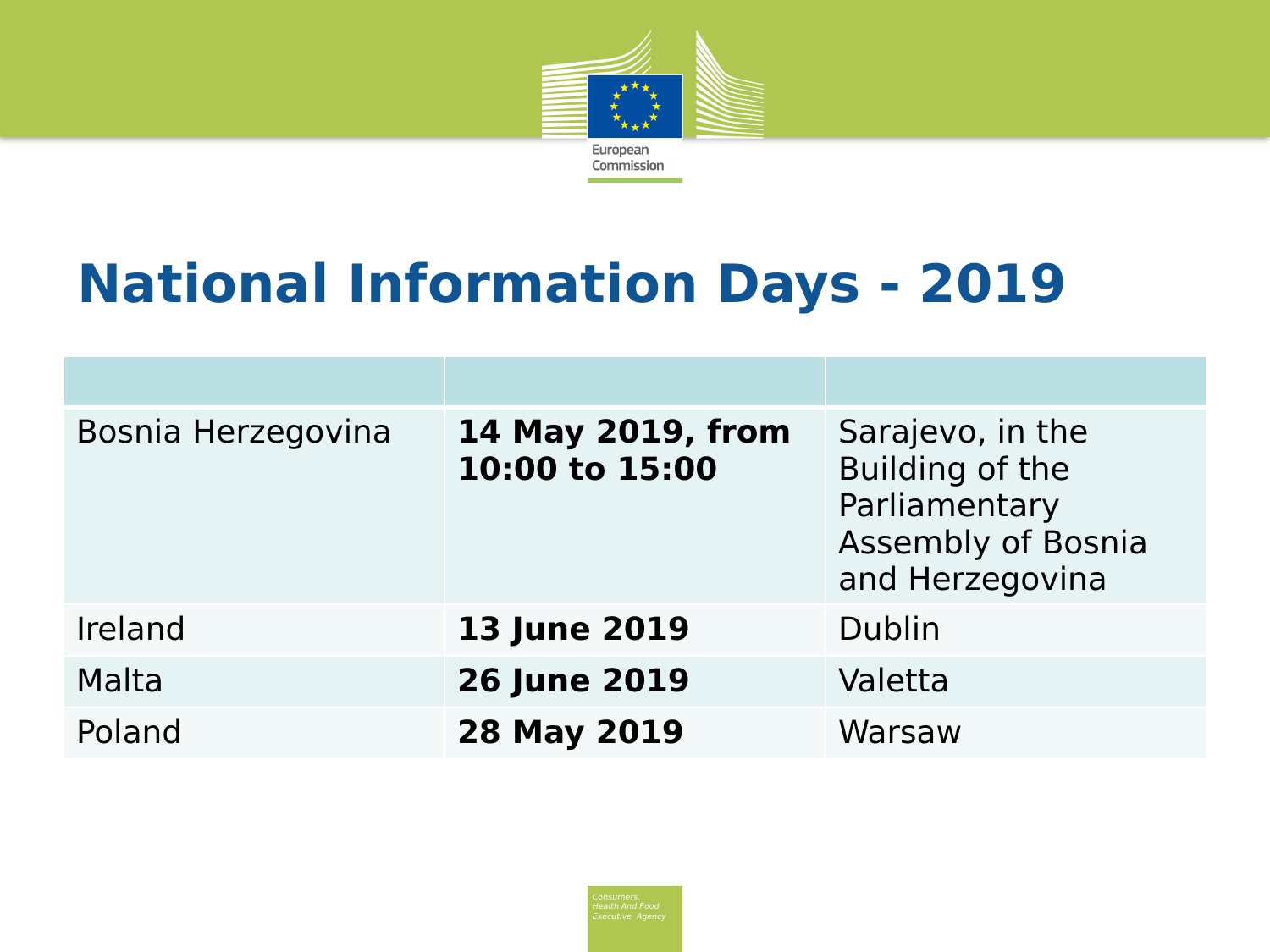

# National Information Days - 2019
|  |  |  |
| --- | --- | --- |
| Bosnia Herzegovina | 14 May 2019, from 10:00 to 15:00 | Sarajevo, in the Building of the Parliamentary Assembly of Bosnia and Herzegovina |
| Ireland | 13 June 2019 | Dublin |
| Malta | 26 June 2019 | Valetta |
| Poland | 28 May 2019 | Warsaw |